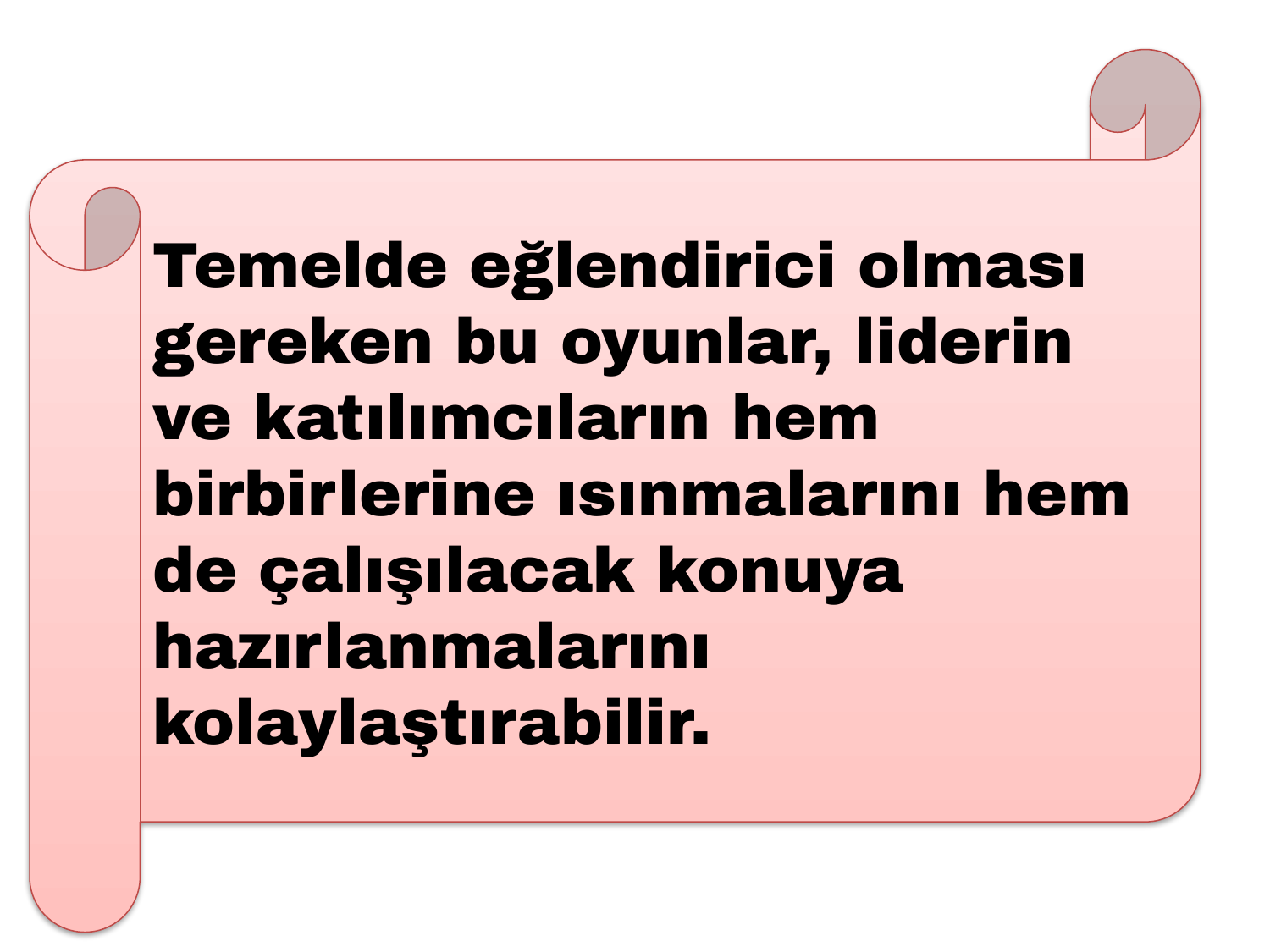

Temelde eğlendirici olması gereken bu oyunlar, liderin ve katılımcıların hem birbirlerine ısınmalarını hem de çalışılacak konuya hazırlanmalarını kolaylaştırabilir.